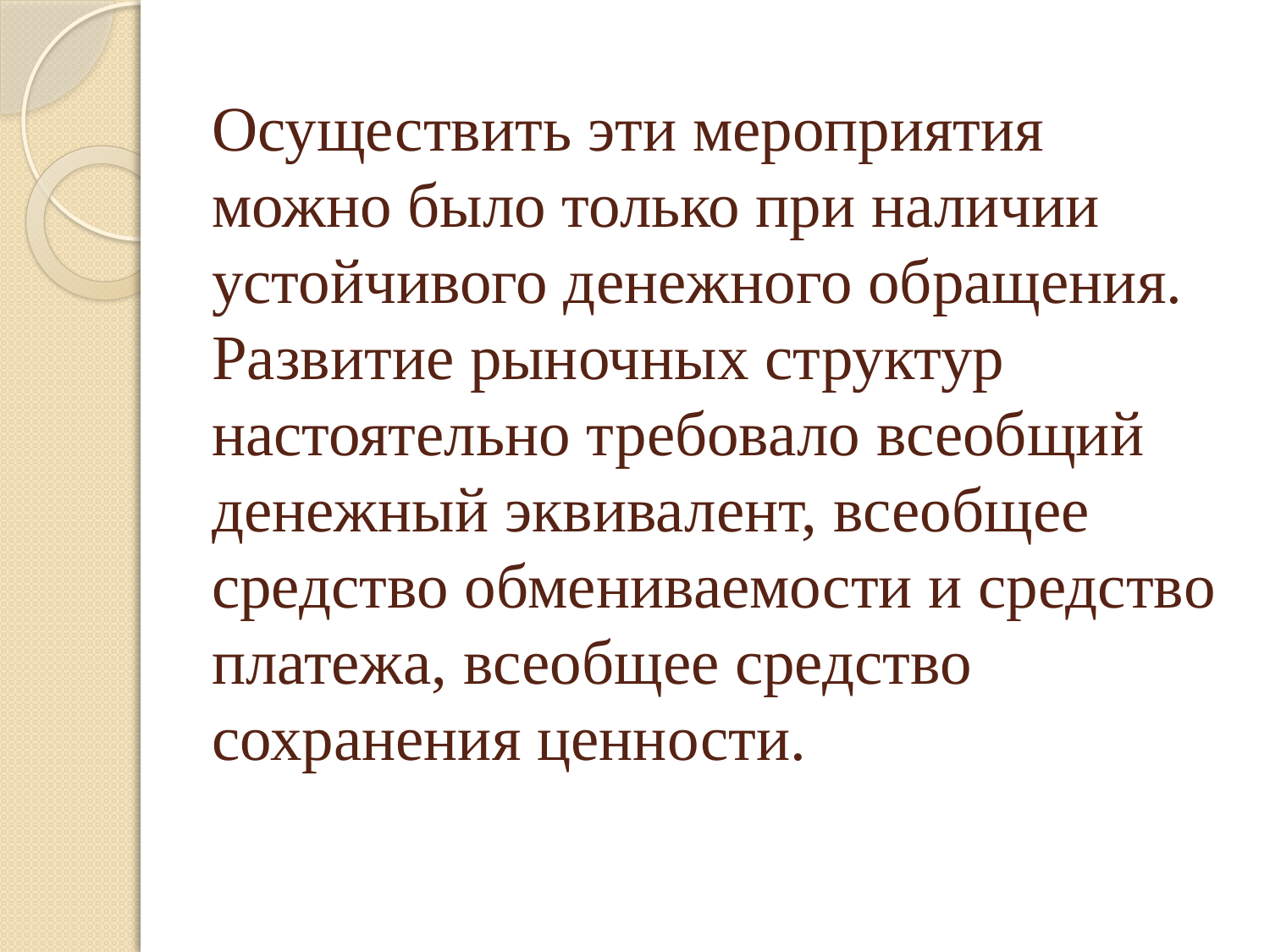

# Осуществить эти мероприятия можно было только при наличии устойчивого денежного обращения. Развитие рыночных структур настоятельно требовало всеобщий денежный эквивалент, всеобщее средство обмениваемости и средство платежа, всеобщее средство сохранения ценности.